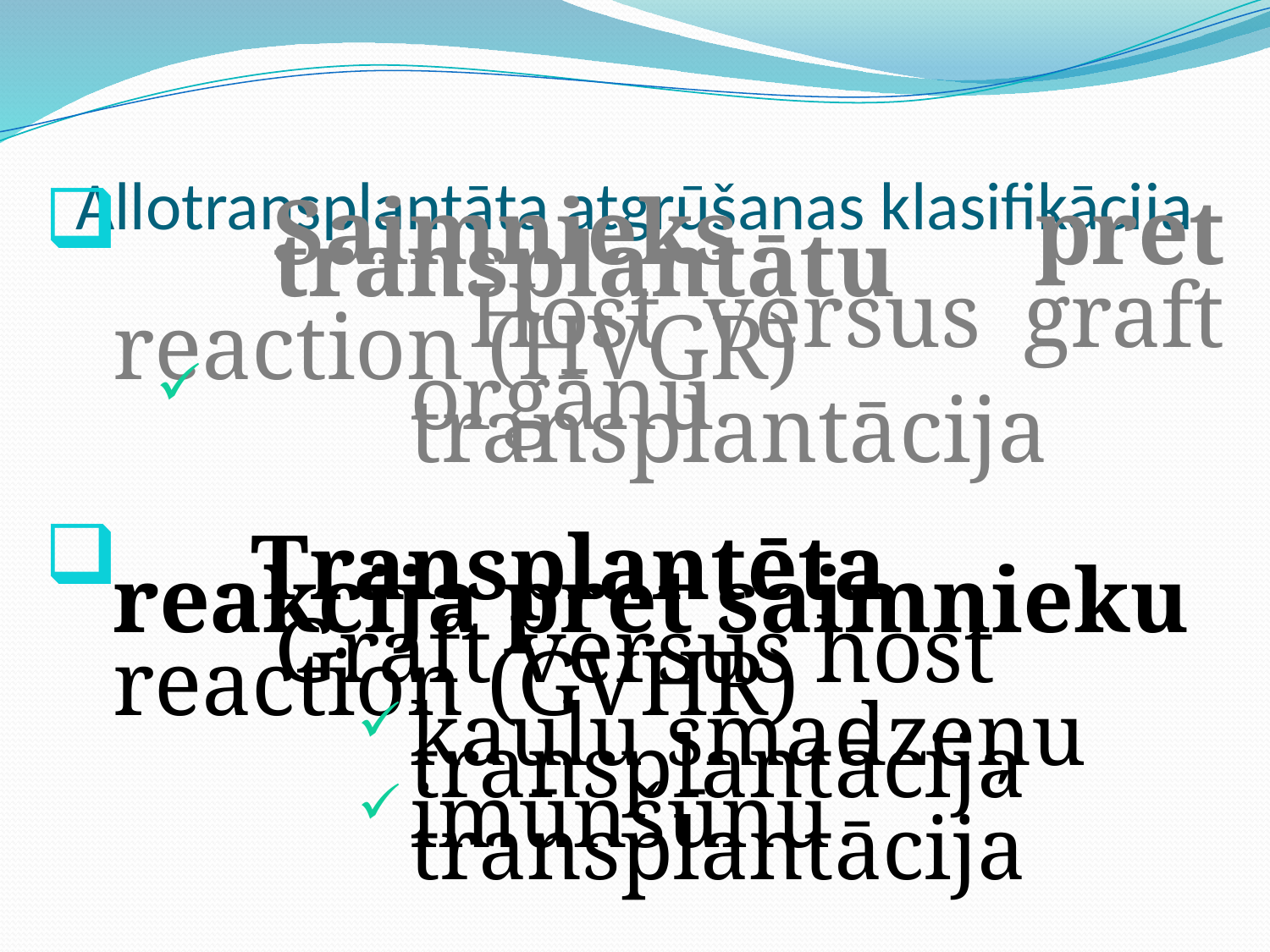

# Allotransplantāta atgrūšanas klasifikācija
Saimnieks pret transplantātu
          Host versus graft reaction (HVGR)
orgānu transplantācija

      Transplantēta reakcija pret saimnieku
          Graft versus host reaction (GVHR)
kaulu smadzeņu transplantācija
imūnšūnu transplantācija